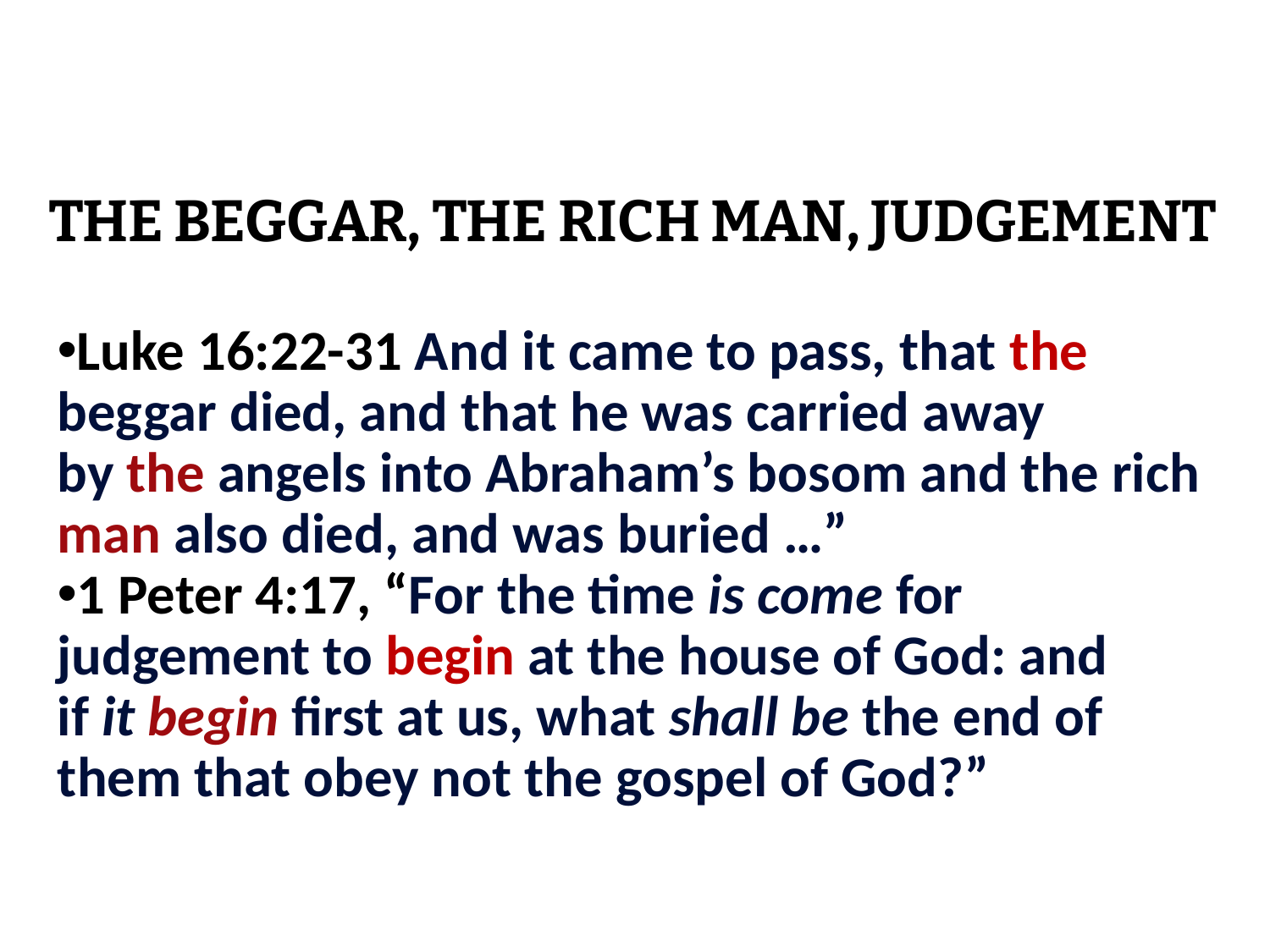

# THE BEGGAR, THE RICH MAN, JUDGEMENT
Luke 16:22-31 And it came to pass, that the beggar died, and that he was carried away by the angels into Abraham’s bosom and the rich man also died, and was buried …”
1 Peter 4:17, “For the time is come for judgement to begin at the house of God: and if it begin first at us, what shall be the end of them that obey not the gospel of God?”